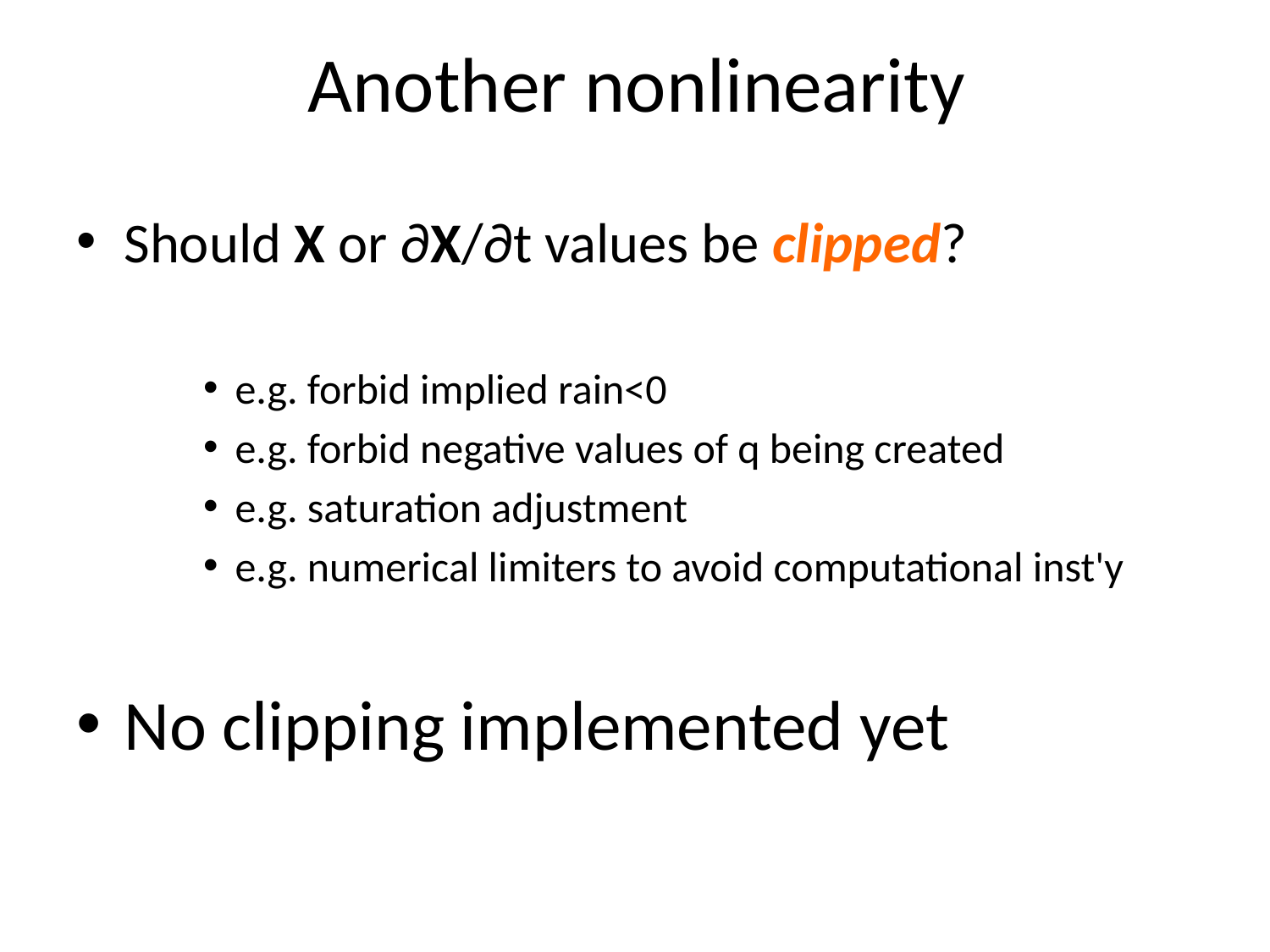

# Another nonlinearity

Should X or ∂X/∂t values be clipped?

e.g. forbid implied rain<0
e.g. forbid negative values of q being created
e.g. saturation adjustment
e.g. numerical limiters to avoid computational inst'y

No clipping implemented yet